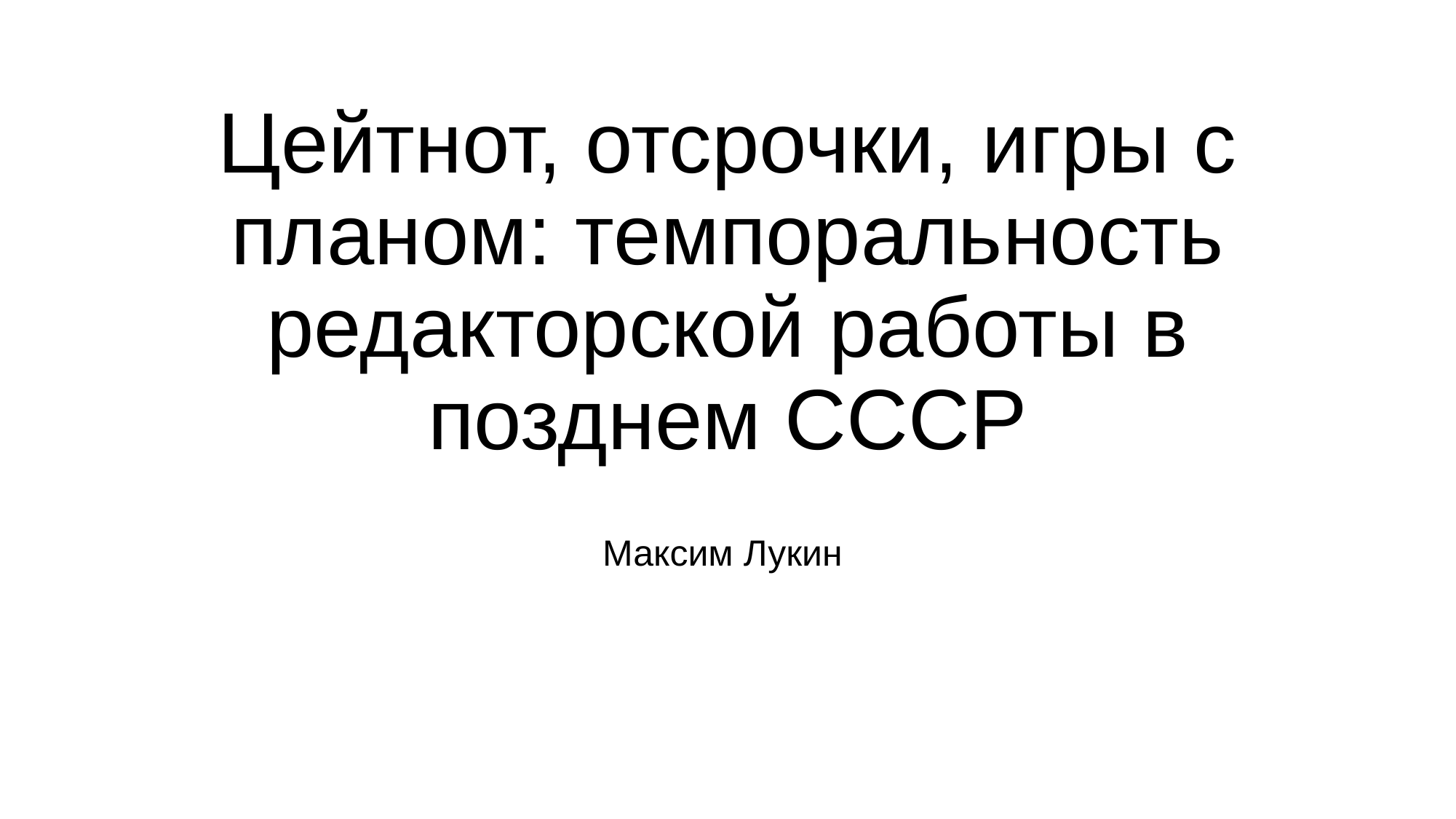

# Цейтнот, отсрочки, игры с планом: темпоральность редакторской работы в позднем СССР
Максим Лукин